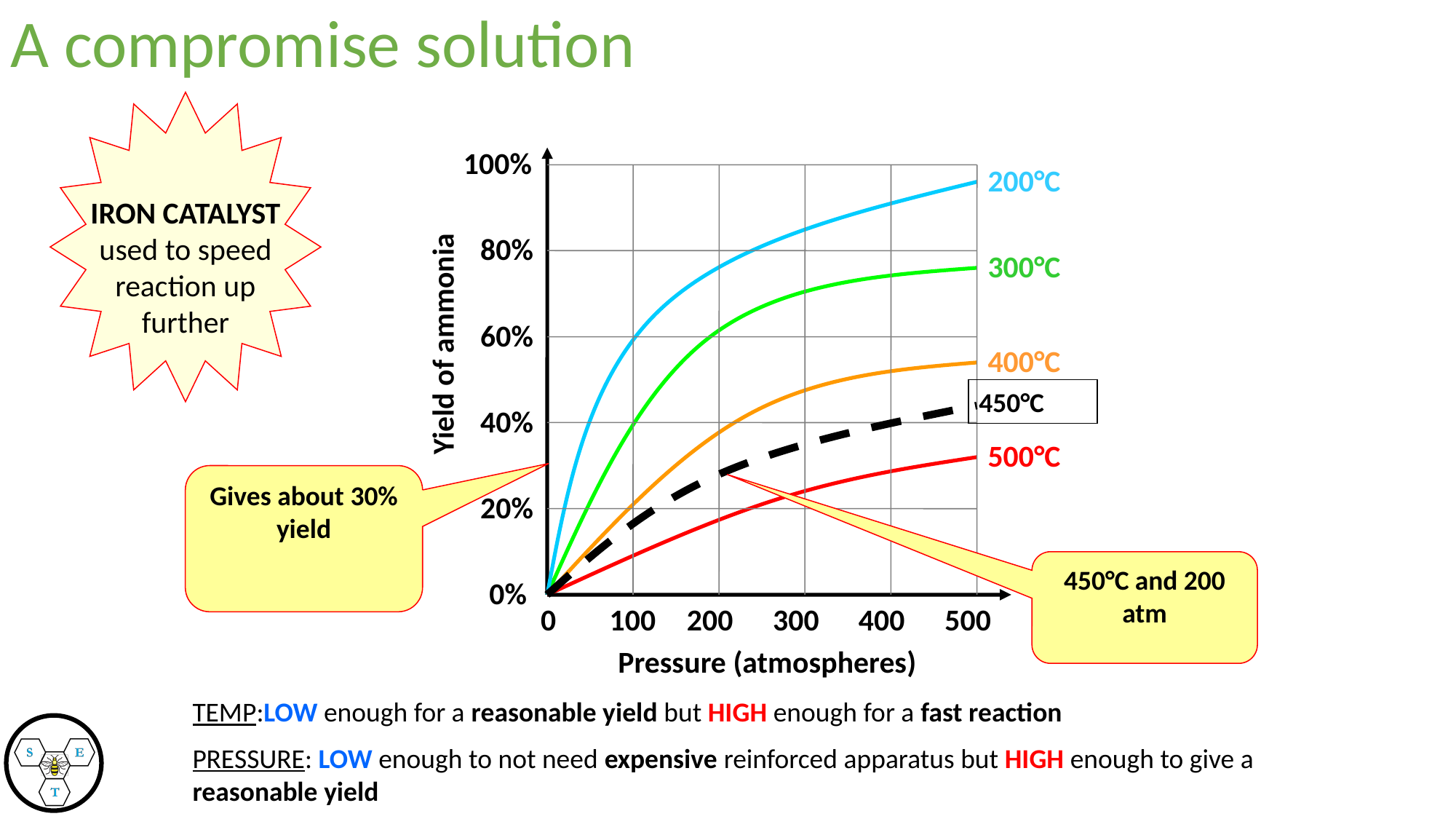

A compromise solution

IRON CATALYST used to speed reaction up further
100%

200°C

80%
300°C

Yield of ammonia
60%

400°C

40%

500°C

20%

0%
0

100
200
300
400
500
Pressure (atmospheres)
450°C

Gives about 30% yield
450°C and 200 atm
TEMP:LOW enough for a reasonable yield but HIGH enough for a fast reaction
PRESSURE: LOW enough to not need expensive reinforced apparatus but HIGH enough to give a reasonable yield